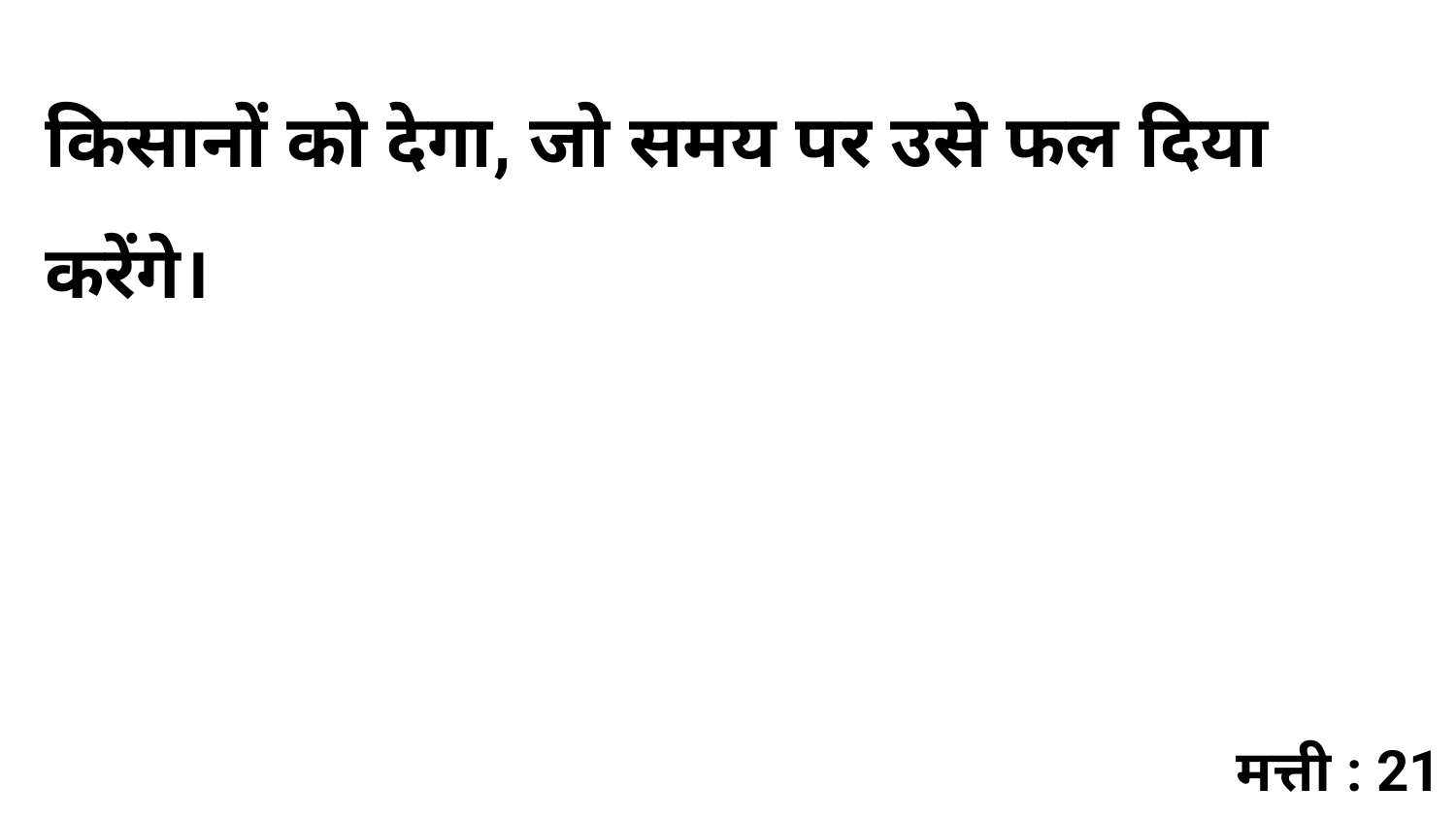

किसानों को देगा, जो समय पर उसे फल दिया करेंगे।
मत्ती : 21